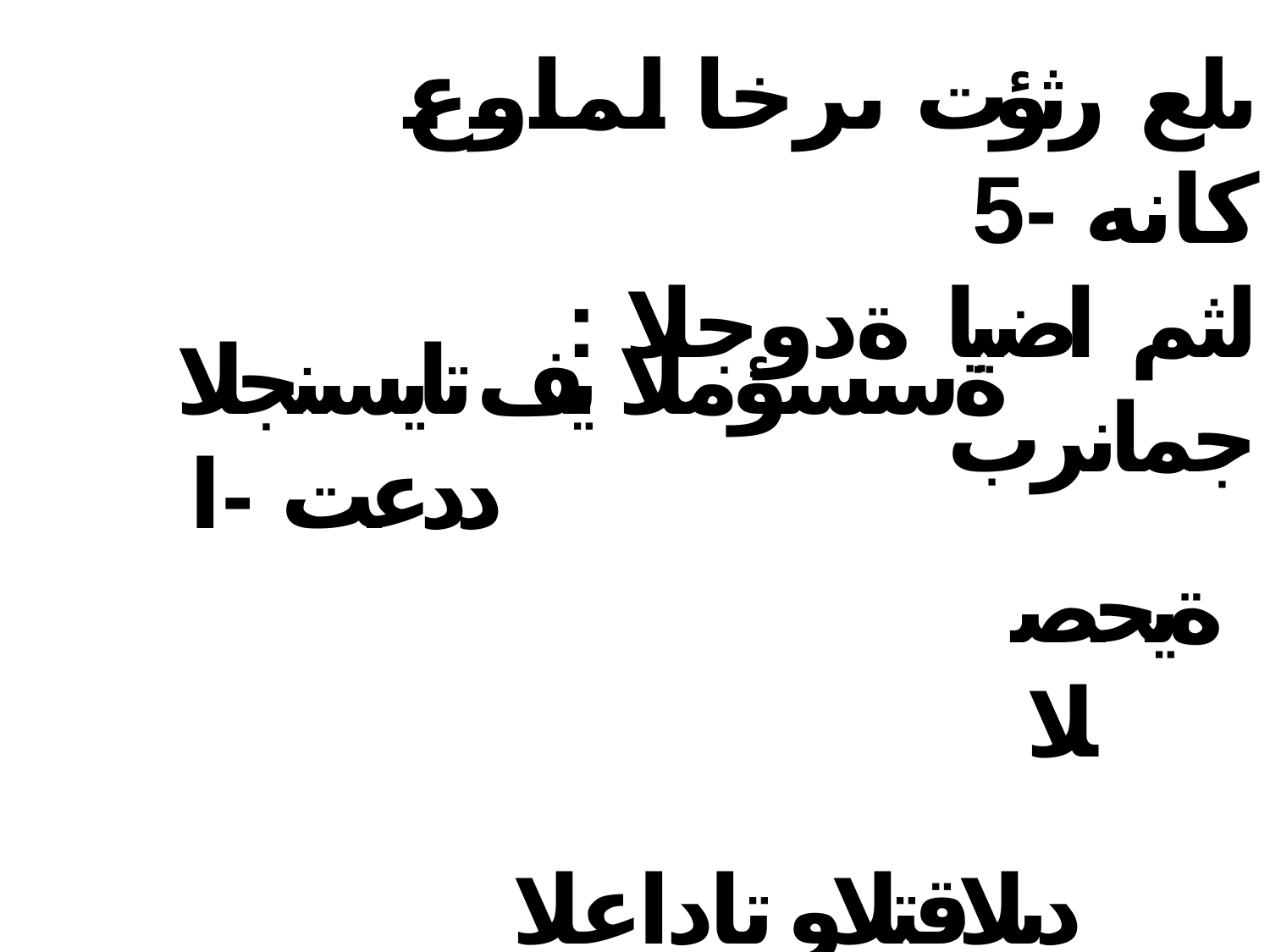

# ىلع  رثؤت   ىرخا لماوع كانه -5
: لثم  اضيا   ةدوجلا جمانرب
ةسسؤملا يف تايسنجلا ددعت -ا
ةيحصلا
ديلاقتلاو تاداعلا -ب  سفنلاب ةقثلا -ج
135